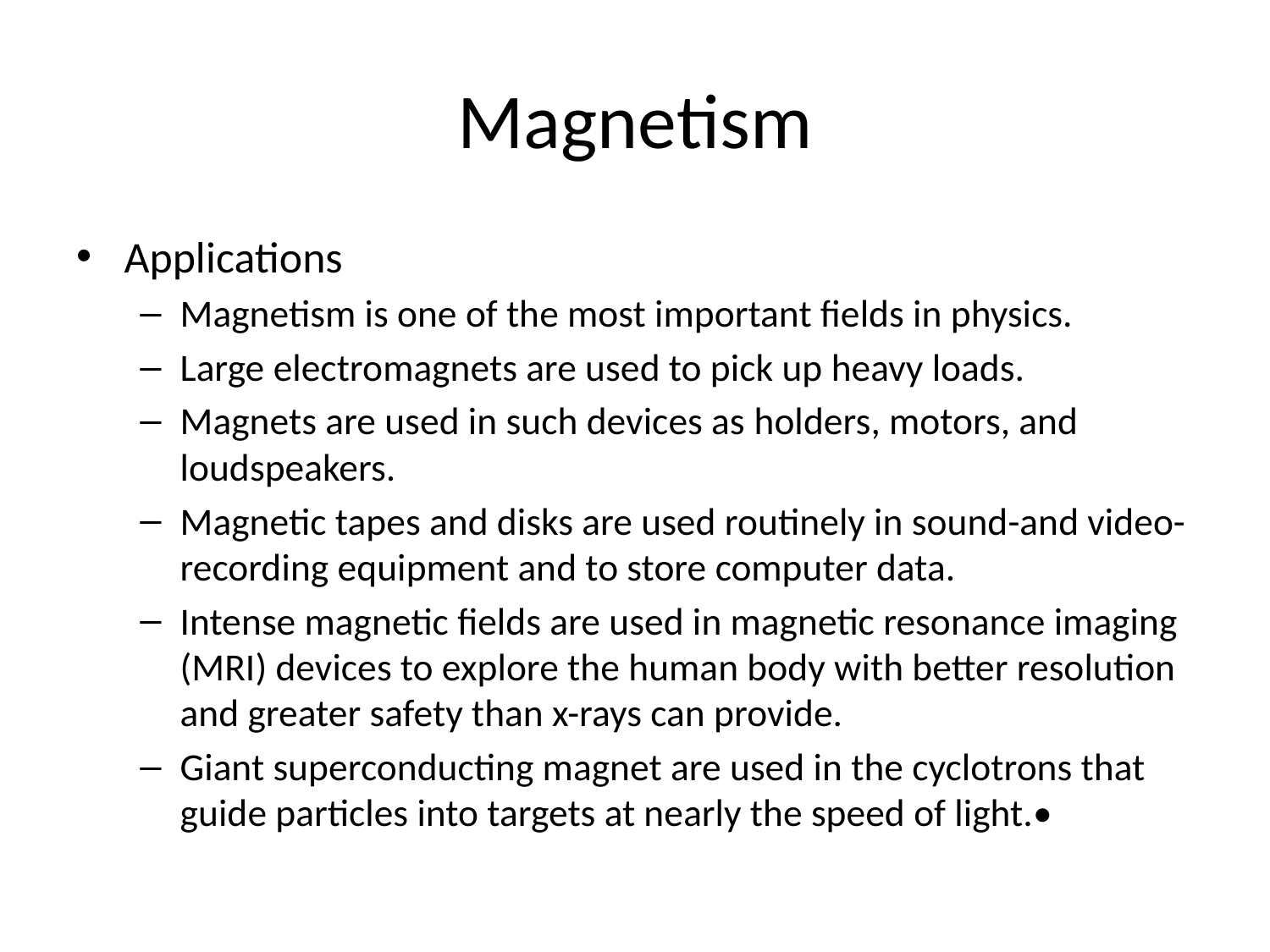

# Magnetism
Applications
Magnetism is one of the most important fields in physics.
Large electromagnets are used to pick up heavy loads.
Magnets are used in such devices as holders, motors, and loudspeakers.
Magnetic tapes and disks are used routinely in sound-and video-recording equipment and to store computer data.
Intense magnetic fields are used in magnetic resonance imaging (MRI) devices to explore the human body with better resolution and greater safety than x-rays can provide.
Giant superconducting magnet are used in the cyclotrons that guide particles into targets at nearly the speed of light.•